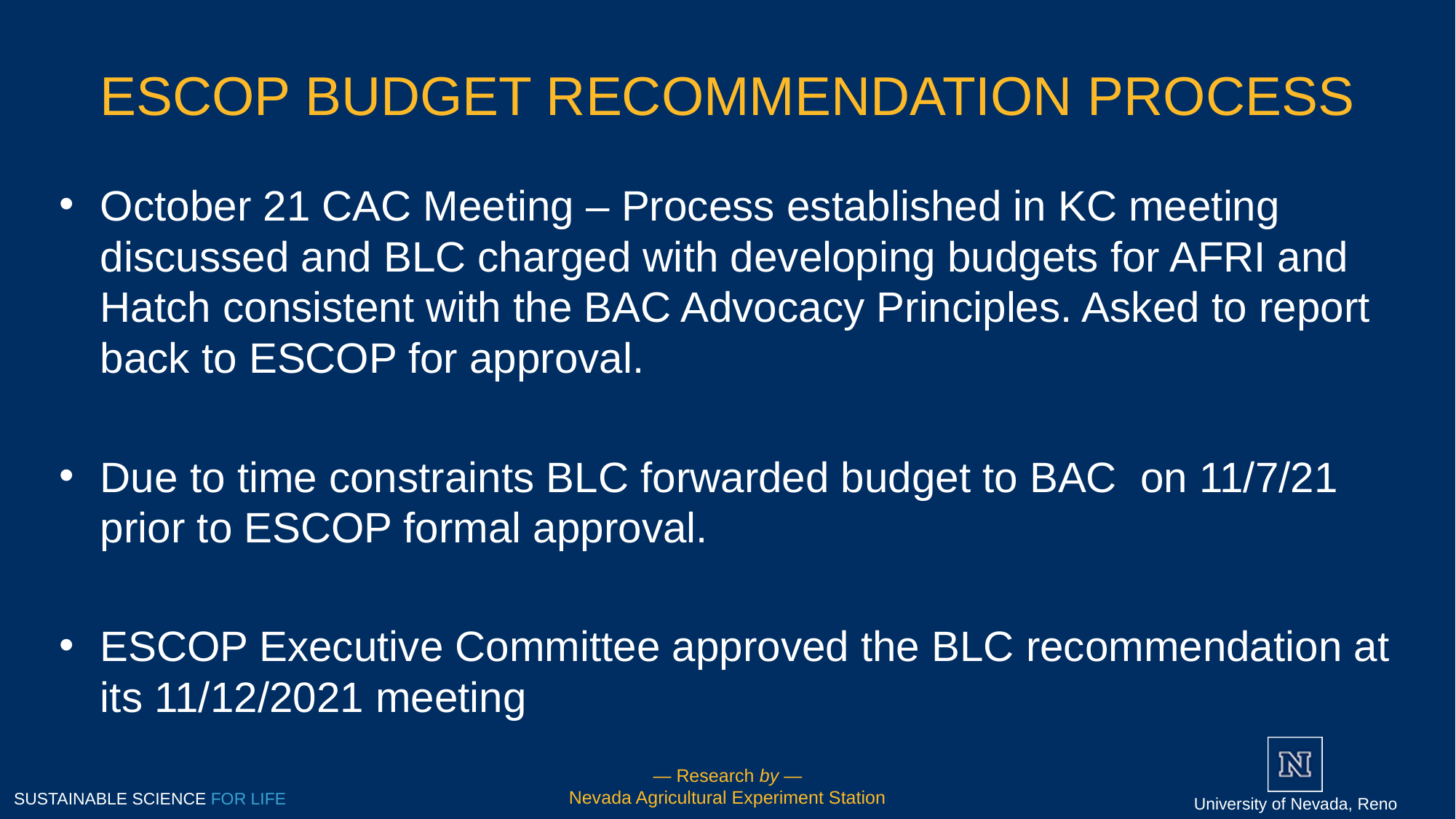

# ESCOP Budget Recommendation Process
October 21 CAC Meeting – Process established in KC meeting discussed and BLC charged with developing budgets for AFRI and Hatch consistent with the BAC Advocacy Principles. Asked to report back to ESCOP for approval.

Due to time constraints BLC forwarded budget to BAC  on 11/7/21 prior to ESCOP formal approval.

ESCOP Executive Committee approved the BLC recommendation at its 11/12/2021 meeting